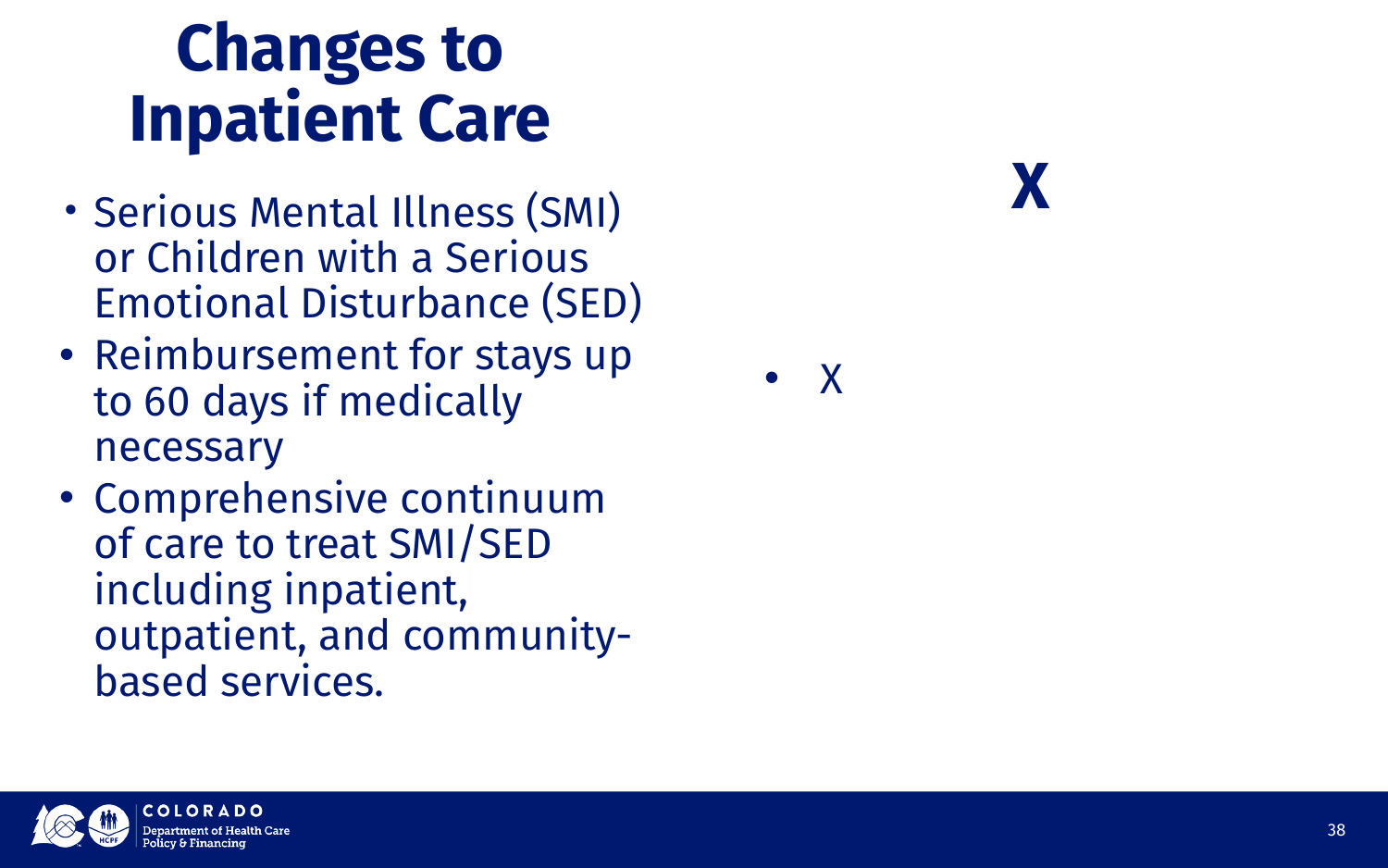

Changes to Inpatient Care
# X
Serious Mental Illness (SMI) or Children with a Serious Emotional Disturbance (SED)
Reimbursement for stays up to 60 days if medically necessary
Comprehensive continuum of care to treat SMI/SED including inpatient, outpatient, and community-based services.
X
38